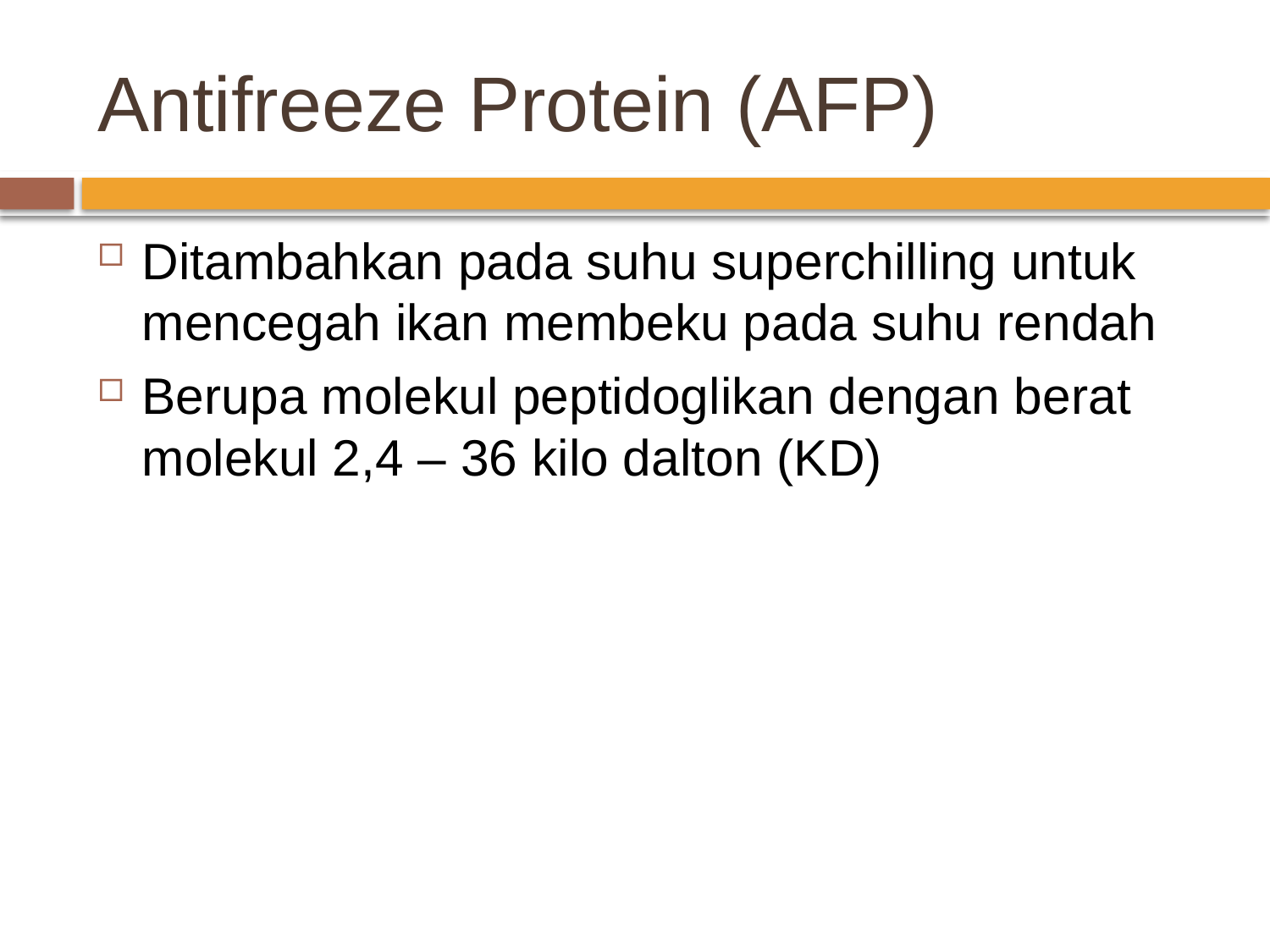

# Antifreeze Protein (AFP)
Ditambahkan pada suhu superchilling untuk mencegah ikan membeku pada suhu rendah
Berupa molekul peptidoglikan dengan berat molekul 2,4 – 36 kilo dalton (KD)